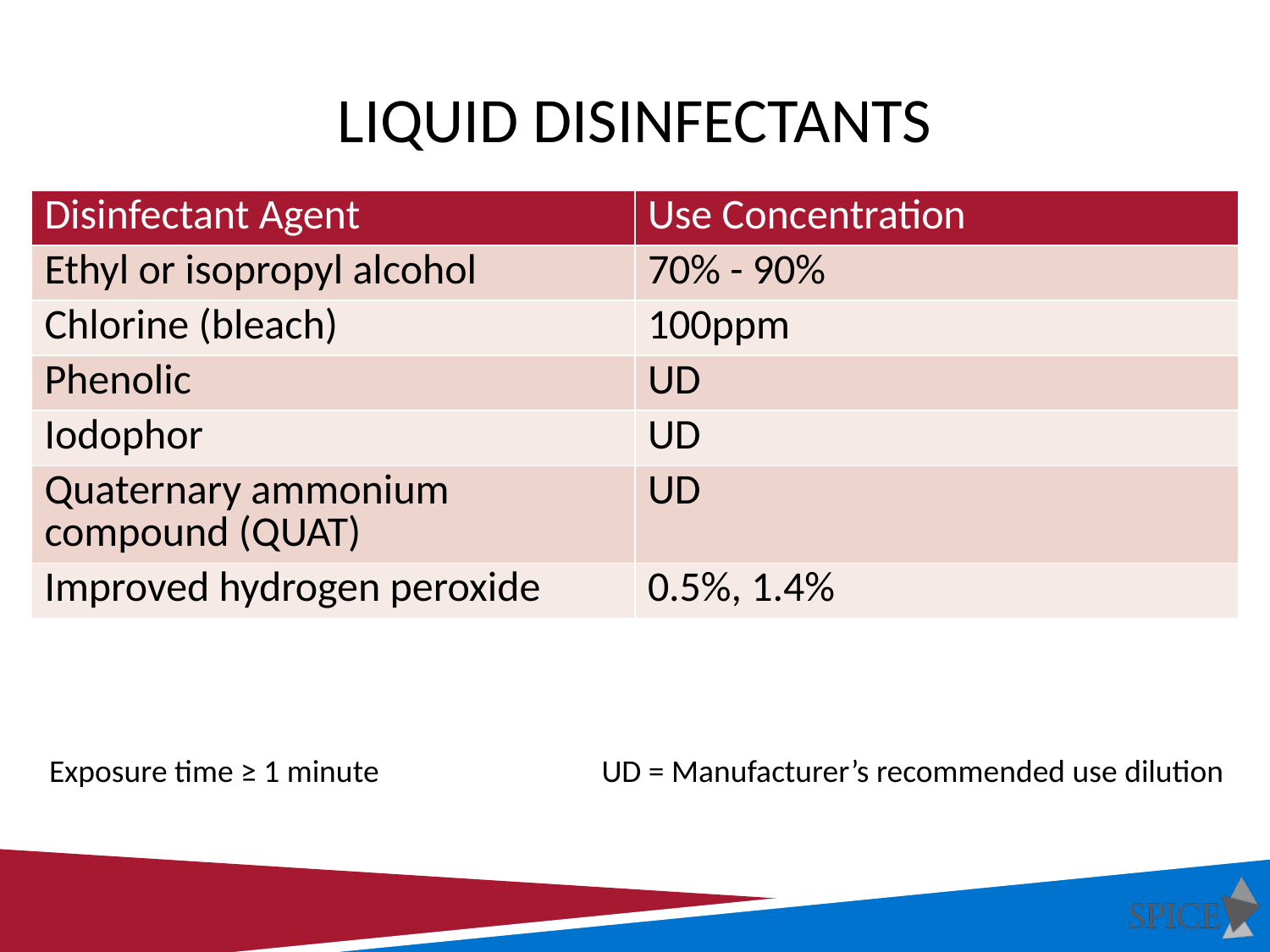

# Liquid Disinfectants
| Disinfectant Agent | Use Concentration |
| --- | --- |
| Ethyl or isopropyl alcohol | 70% - 90% |
| Chlorine (bleach) | 100ppm |
| Phenolic | UD |
| Iodophor | UD |
| Quaternary ammonium compound (QUAT) | UD |
| Improved hydrogen peroxide | 0.5%, 1.4% |
Exposure time ≥ 1 minute                               UD = Manufacturer’s recommended use dilution